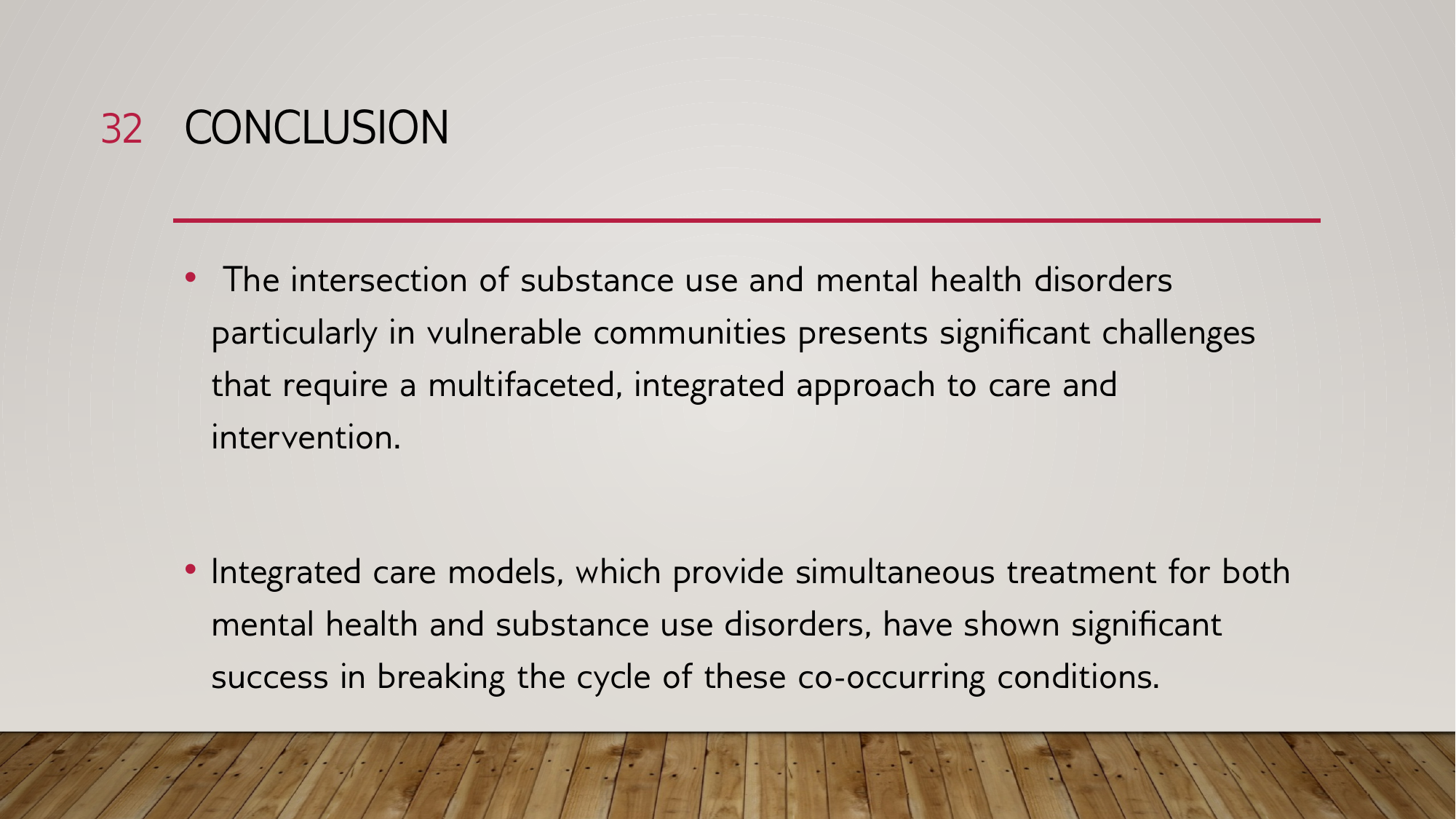

32
# Conclusion
 The intersection of substance use and mental health disorders particularly in vulnerable communities presents significant challenges that require a multifaceted, integrated approach to care and intervention.

Integrated care models, which provide simultaneous treatment for both mental health and substance use disorders, have shown significant success in breaking the cycle of these co-occurring conditions.